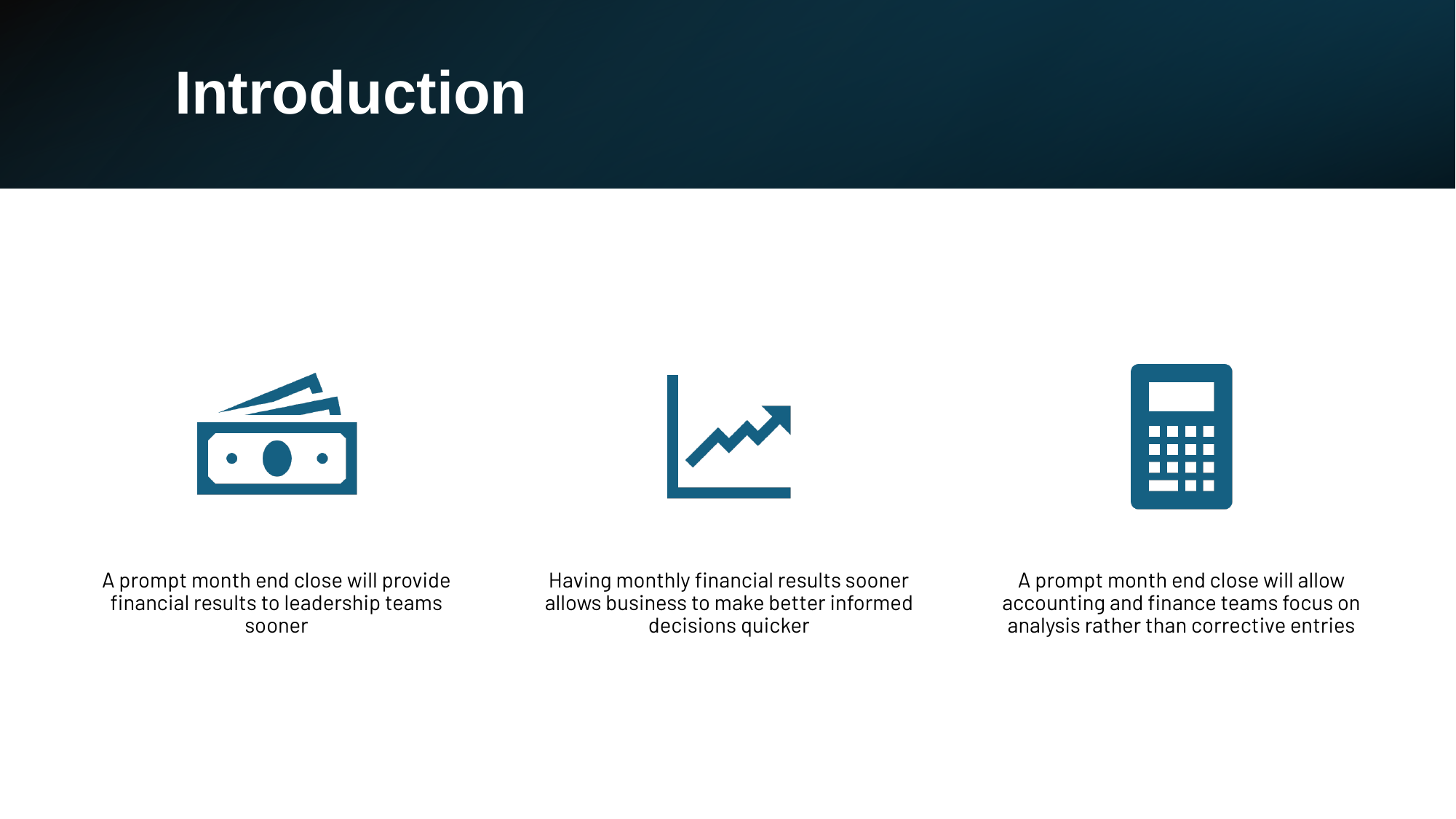

# Introduction
A prompt month end close will provide financial results to leadership teams sooner
Having monthly financial results sooner allows business to make better informed decisions quicker
A prompt month end close will allow accounting and finance teams focus on analysis rather than corrective entries